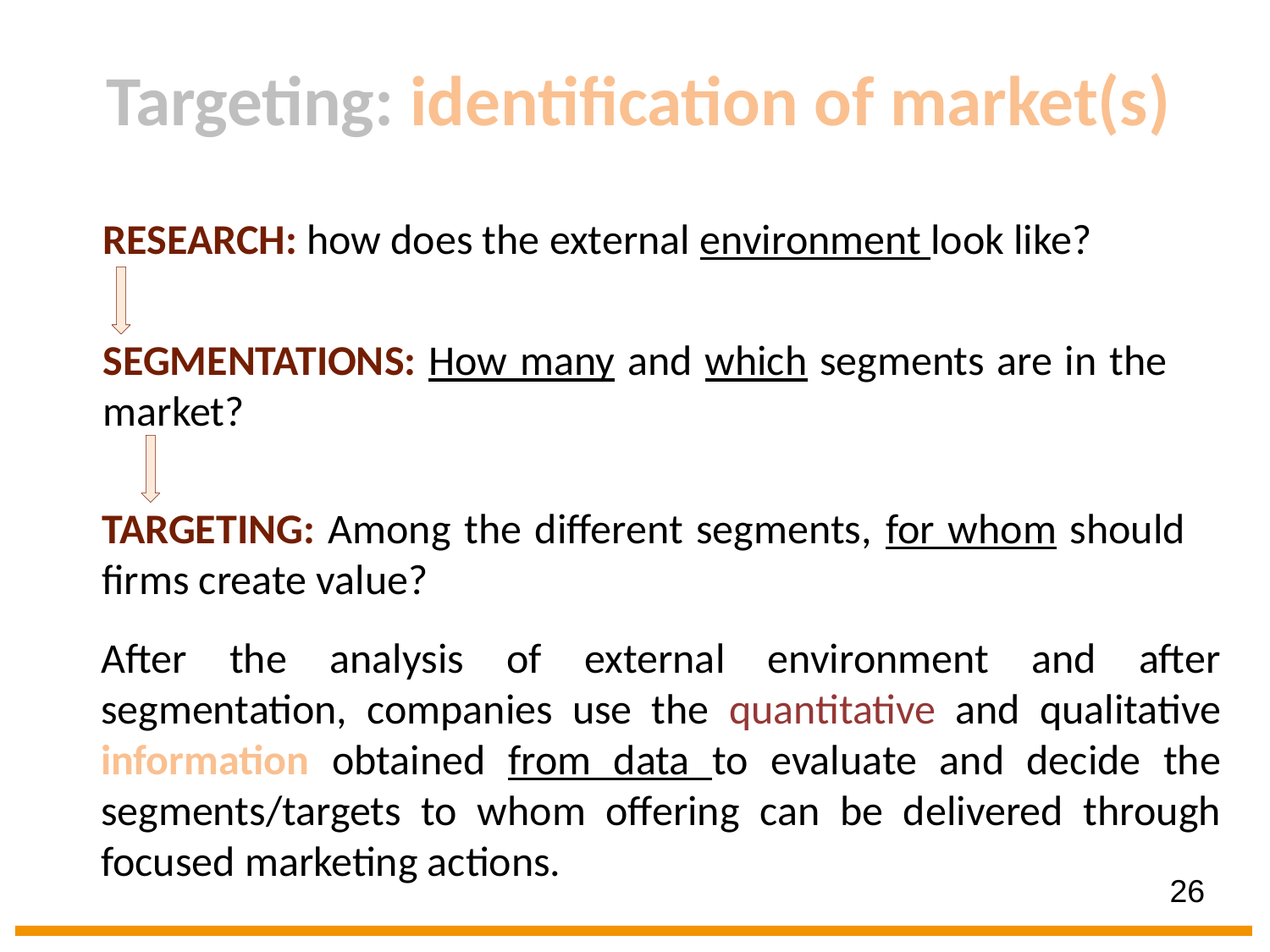

Targeting: identification of market(s)
RESEARCH: how does the external environment look like?

SEGMENTATIONS: How many and which segments are in the market?

TARGETING: Among the different segments, for whom should firms create value?
After the analysis of external environment and after segmentation, companies use the quantitative and qualitative information obtained from data to evaluate and decide the segments/targets to whom offering can be delivered through focused marketing actions.
26